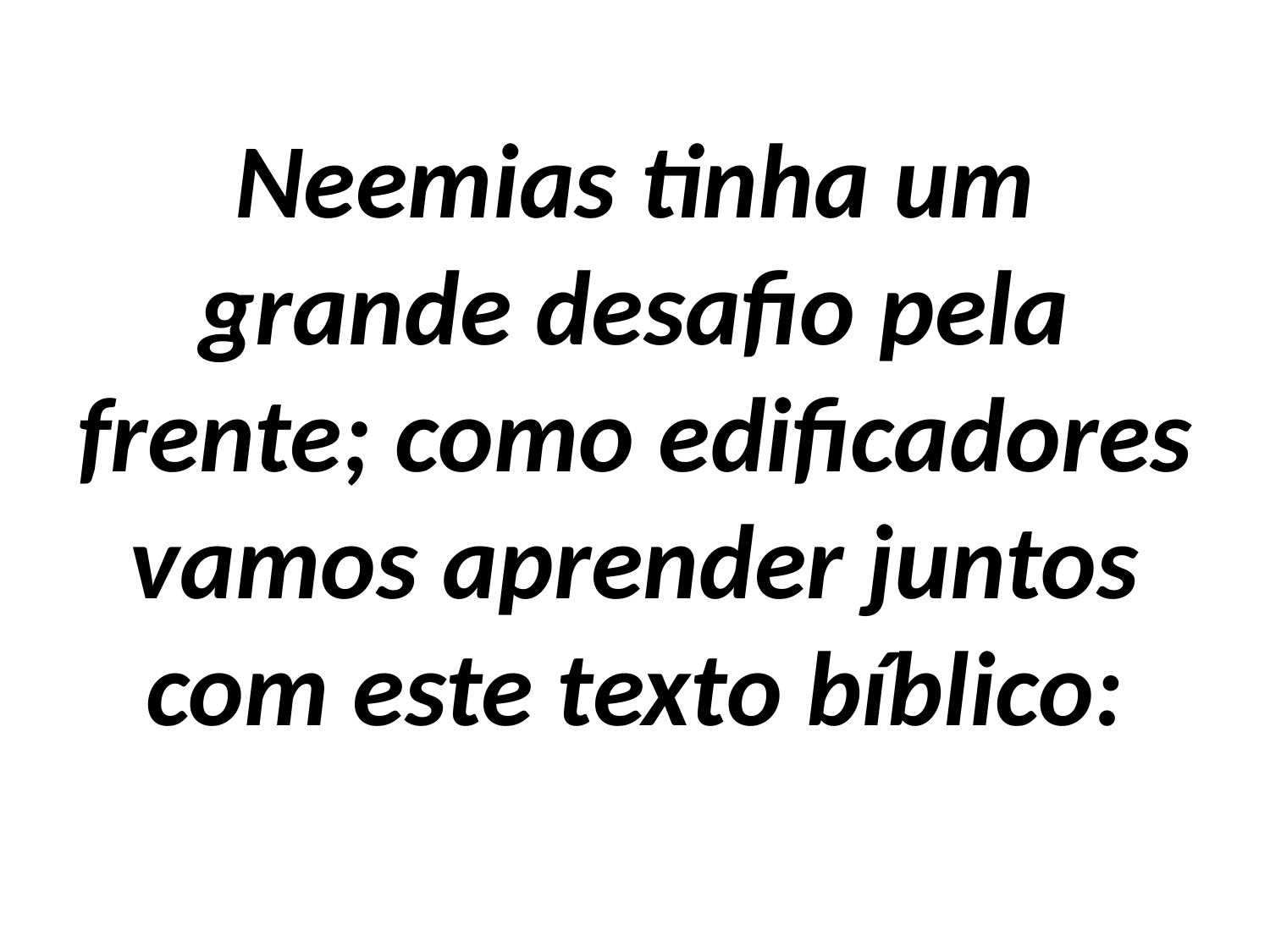

Neemias tinha um grande desafio pela frente; como edificadores vamos aprender juntos com este texto bíblico: